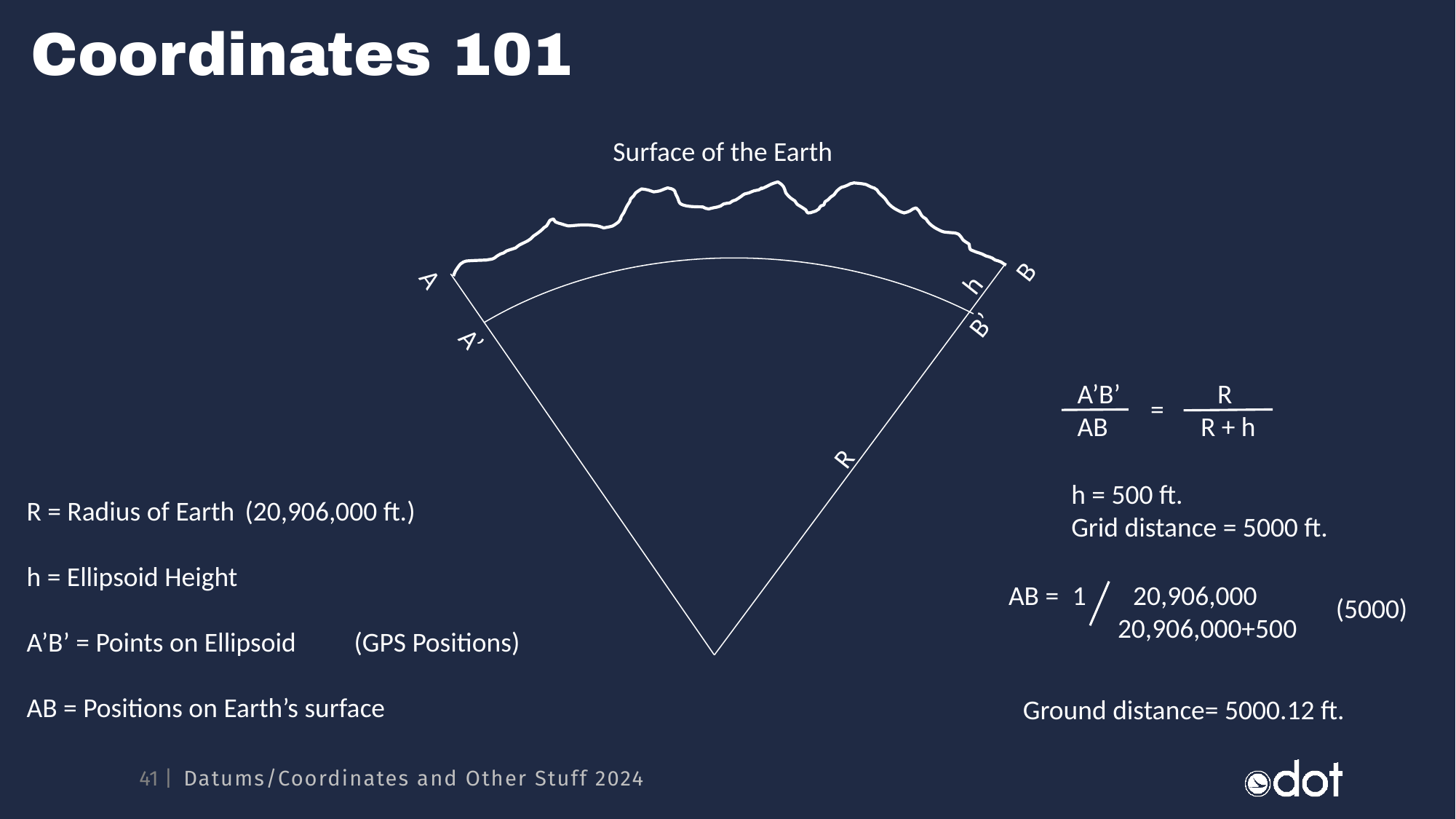

Coordinates 101
Surface of the Earth

B

A
h
B’
A’
A’B’	     R
AB               R + h
=
R
h = 500 ft.
Grid distance = 5000 ft.
R = Radius of Earth 	(20,906,000 ft.)

h = Ellipsoid Height

A’B’ = Points on Ellipsoid 	(GPS Positions)

AB = Positions on Earth’s surface
AB =            20,906,000
	20,906,000+500
1
(5000)
Ground distance= 5000.12 ft.
Datums/Coordinates and Other Stuff 2024